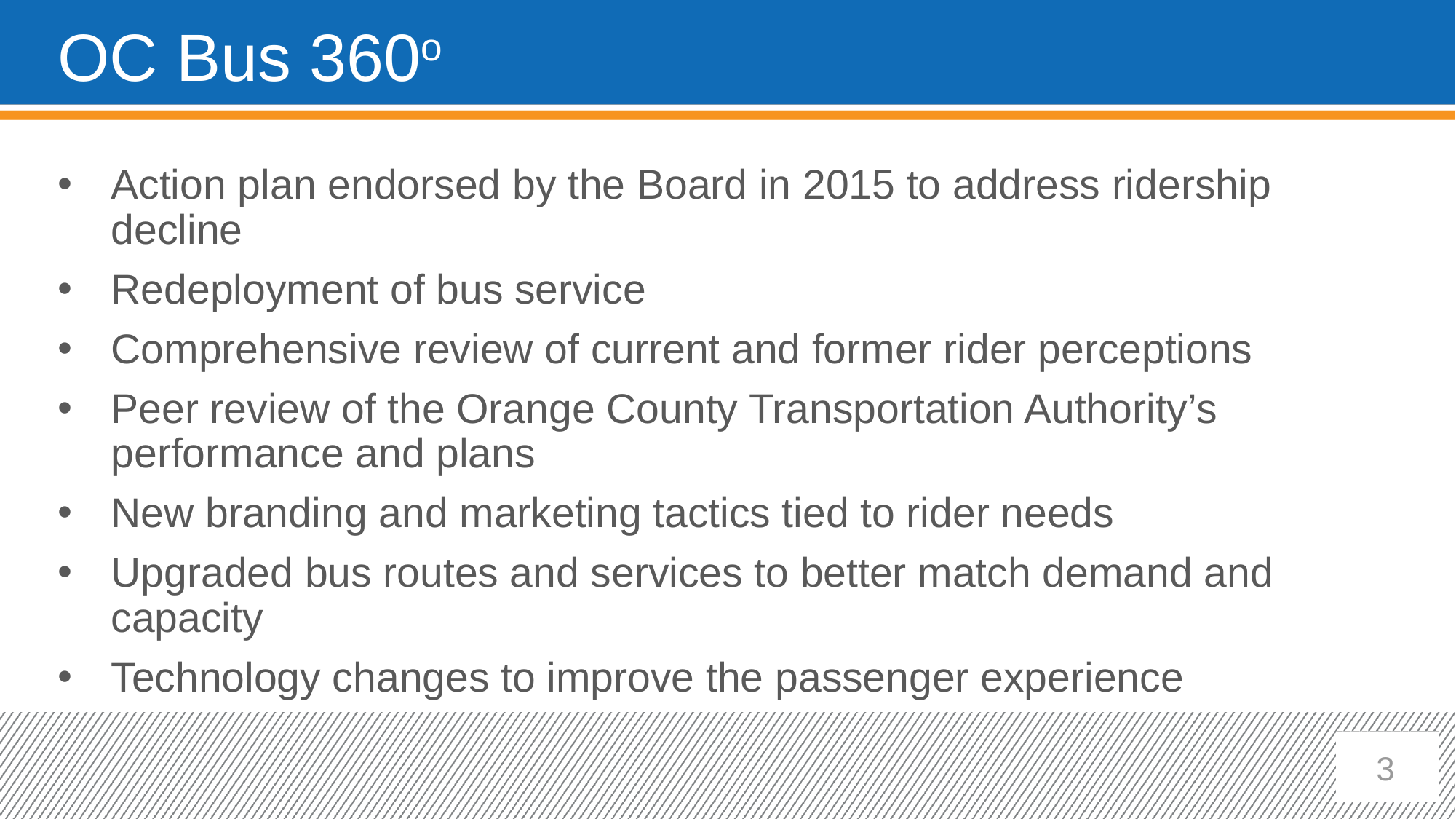

# OC Bus 360o
Action plan endorsed by the Board in 2015 to address ridership decline
Redeployment of bus service
Comprehensive review of current and former rider perceptions
Peer review of the Orange County Transportation Authority’s performance and plans
New branding and marketing tactics tied to rider needs
Upgraded bus routes and services to better match demand and capacity
Technology changes to improve the passenger experience
3